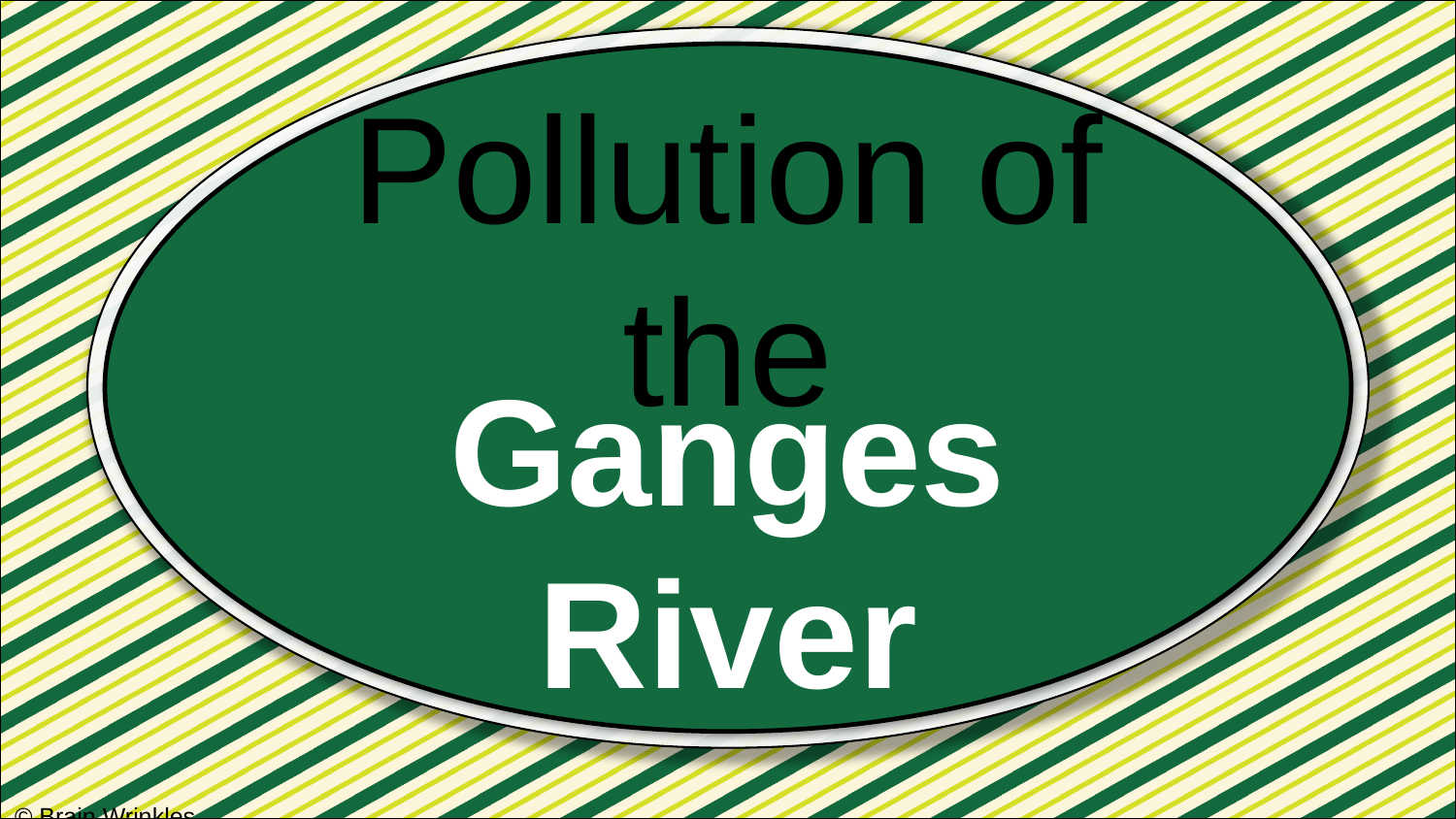

Pollution of the
Ganges
River
© Brain Wrinkles